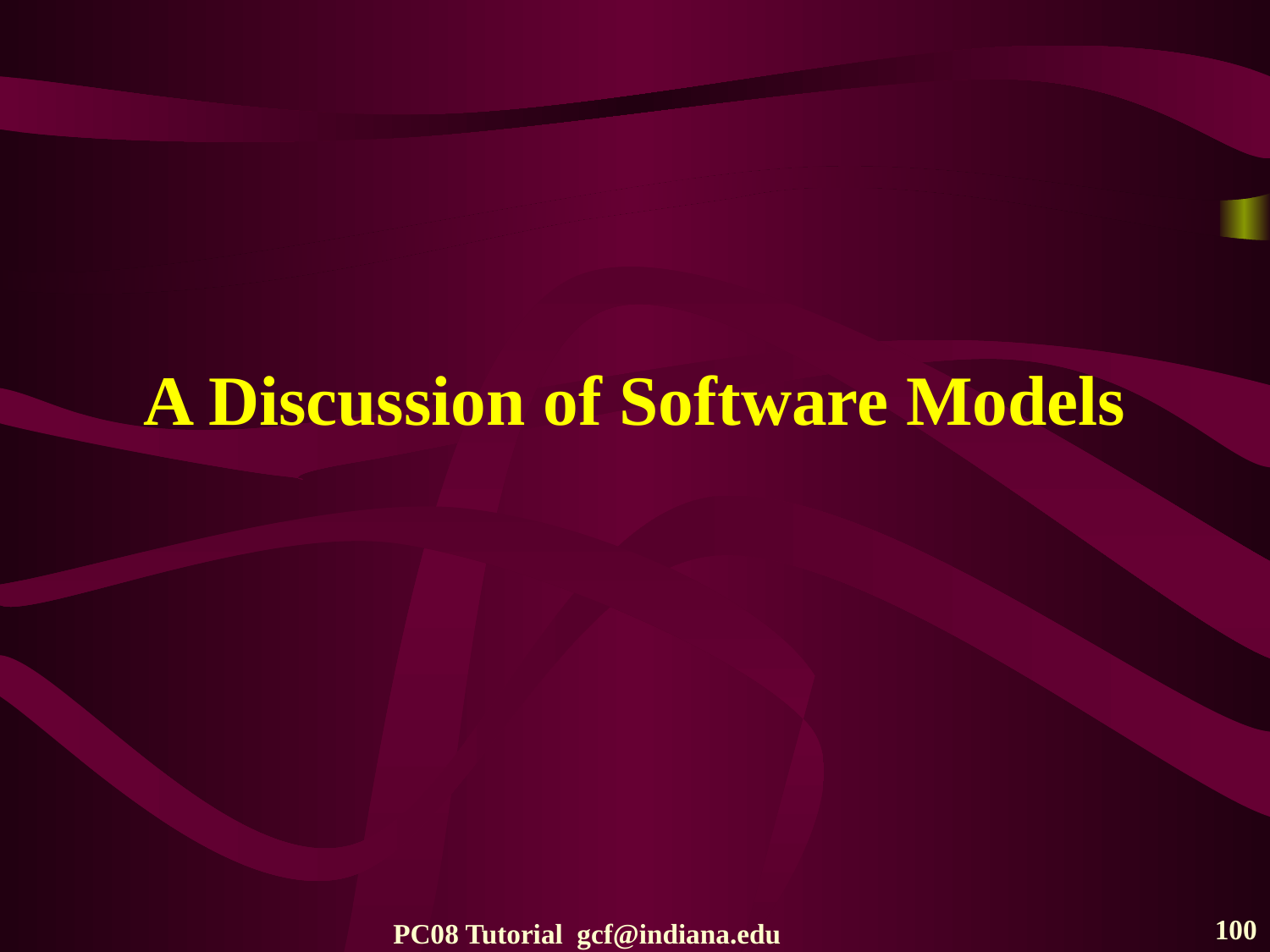

# A Discussion of Software Models

100
PC08 Tutorial  gcf@indiana.edu